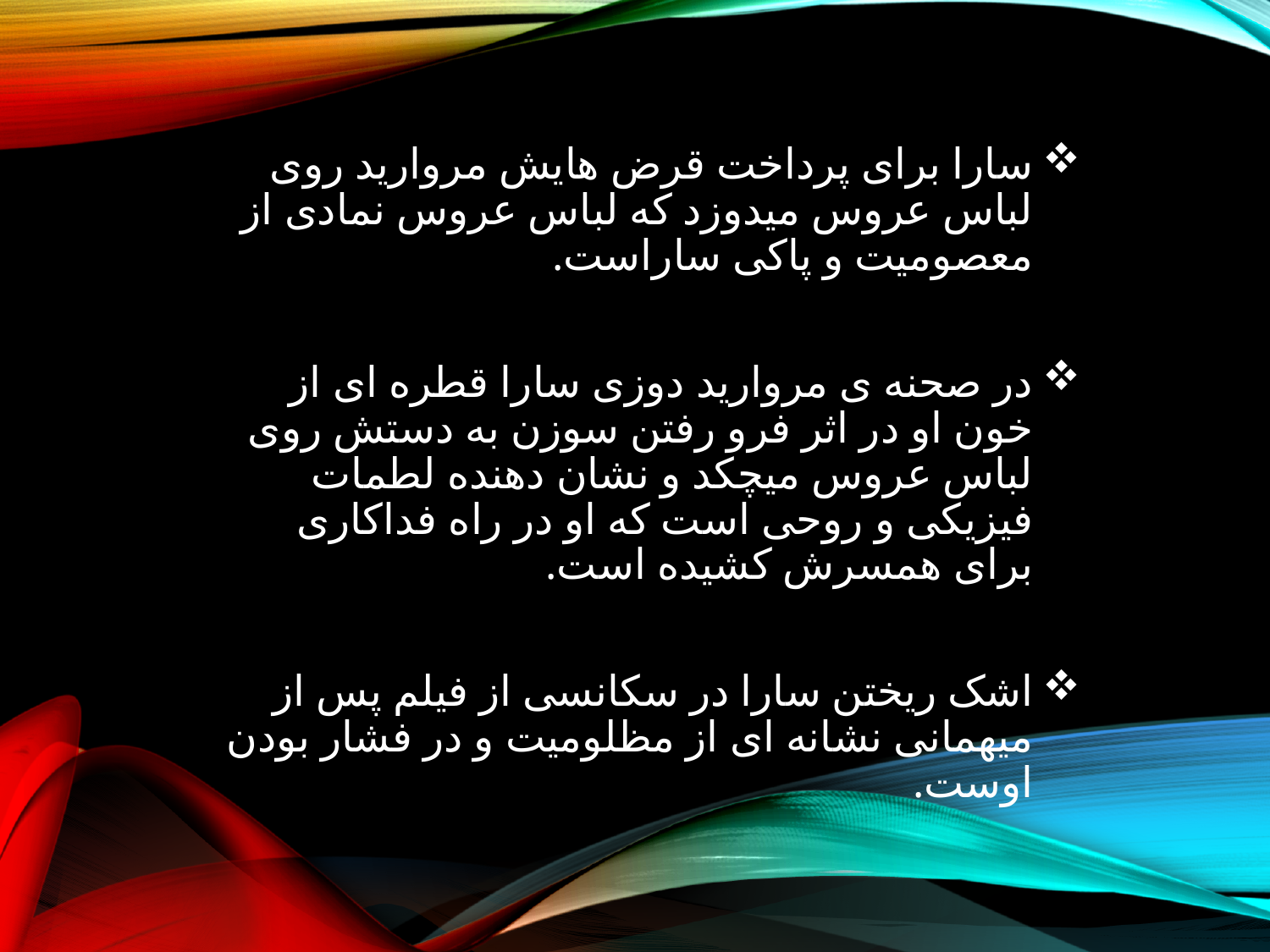

سارا برای پرداخت قرض هایش مروارید روی لباس عروس میدوزد که لباس عروس نمادی از معصومیت و پاکی ساراست.

در صحنه ی مروارید دوزی سارا قطره ای از خون او در اثر فرو رفتن سوزن به دستش روی لباس عروس میچکد و نشان دهنده لطمات فیزیکی و روحی است که او در راه فداکاری برای همسرش کشیده است.

اشک ریختن سارا در سکانسی از فیلم پس از میهمانی نشانه ای از مظلومیت و در فشار بودن اوست.